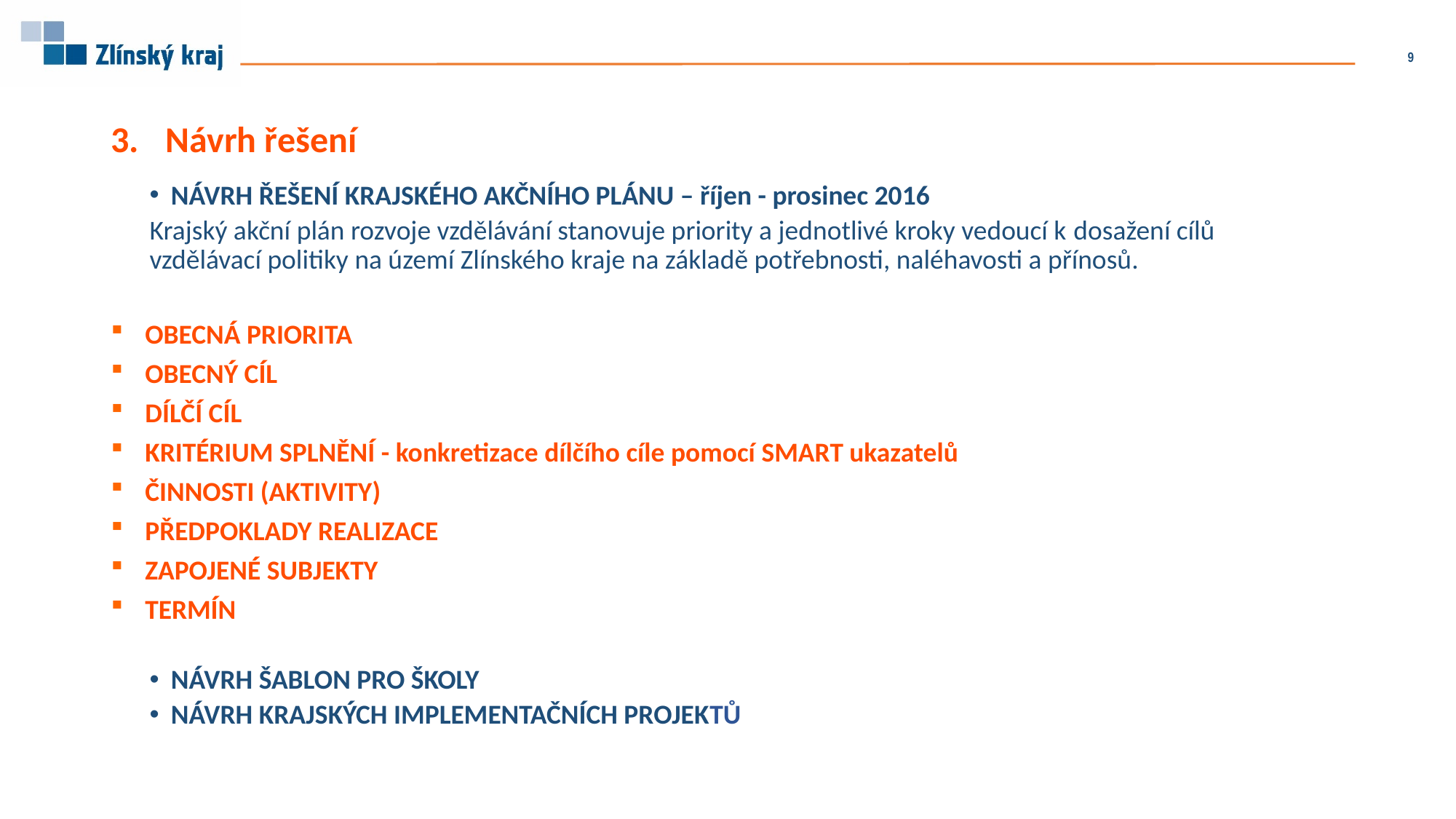

9
#
Návrh řešení
NÁVRH ŘEŠENÍ KRAJSKÉHO AKČNÍHO PLÁNU – říjen - prosinec 2016
Krajský akční plán rozvoje vzdělávání stanovuje priority a jednotlivé kroky vedoucí k dosažení cílů                  vzdělávací politiky na území Zlínského kraje na základě potřebnosti, naléhavosti a přínosů.

OBECNÁ PRIORITA
OBECNÝ CÍL
DÍLČÍ CÍL
KRITÉRIUM SPLNĚNÍ - konkretizace dílčího cíle pomocí SMART ukazatelů
ČINNOSTI (AKTIVITY)
PŘEDPOKLADY REALIZACE
ZAPOJENÉ SUBJEKTY
TERMÍN

NÁVRH ŠABLON PRO ŠKOLY
NÁVRH KRAJSKÝCH IMPLEMENTAČNÍCH PROJEKTŮ